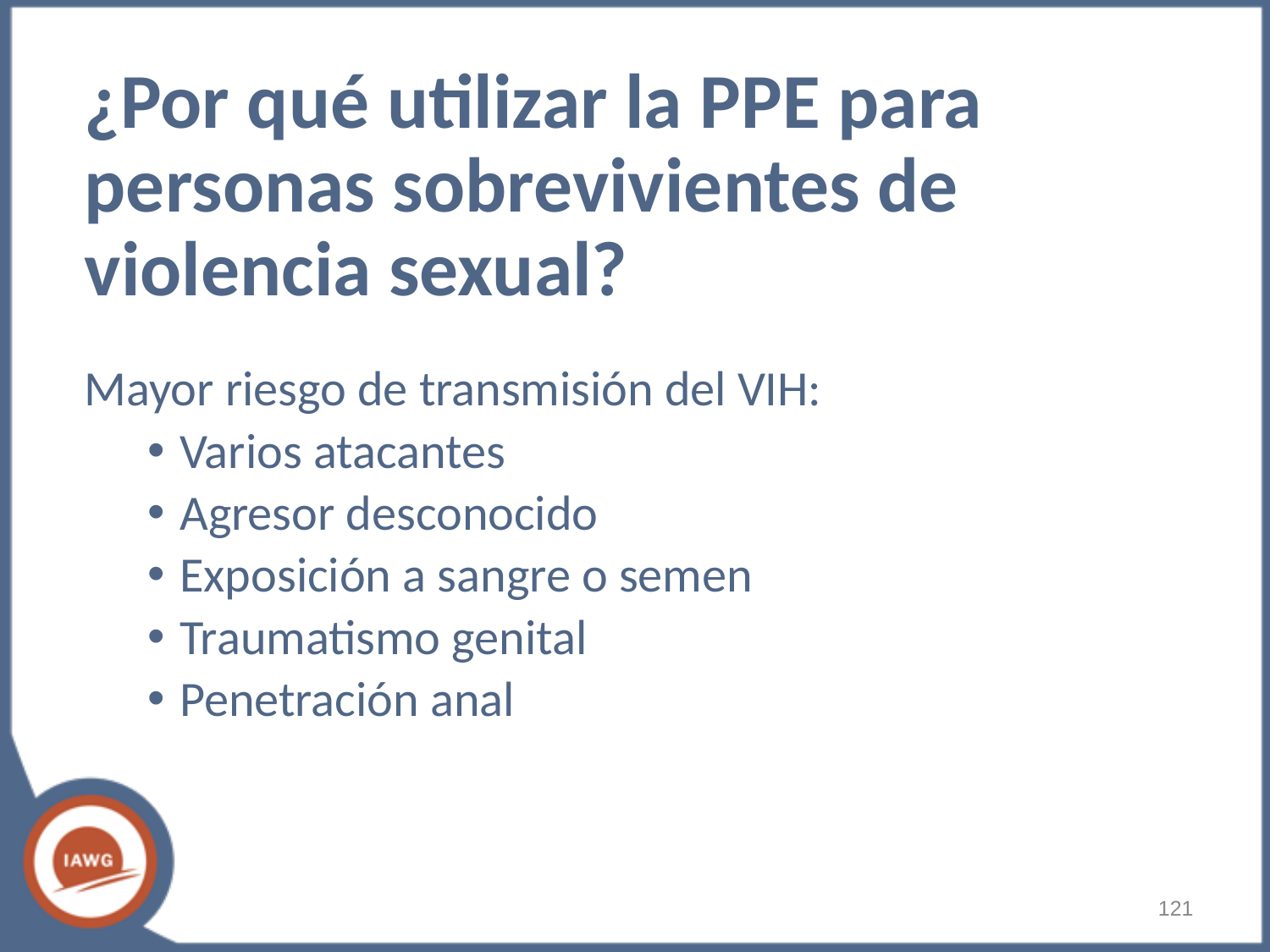

# ¿Por qué utilizar la PPE para personas sobrevivientes de violencia sexual?
Mayor riesgo de transmisión del VIH:
Varios atacantes
Agresor desconocido
Exposición a sangre o semen
Traumatismo genital
Penetración anal
121